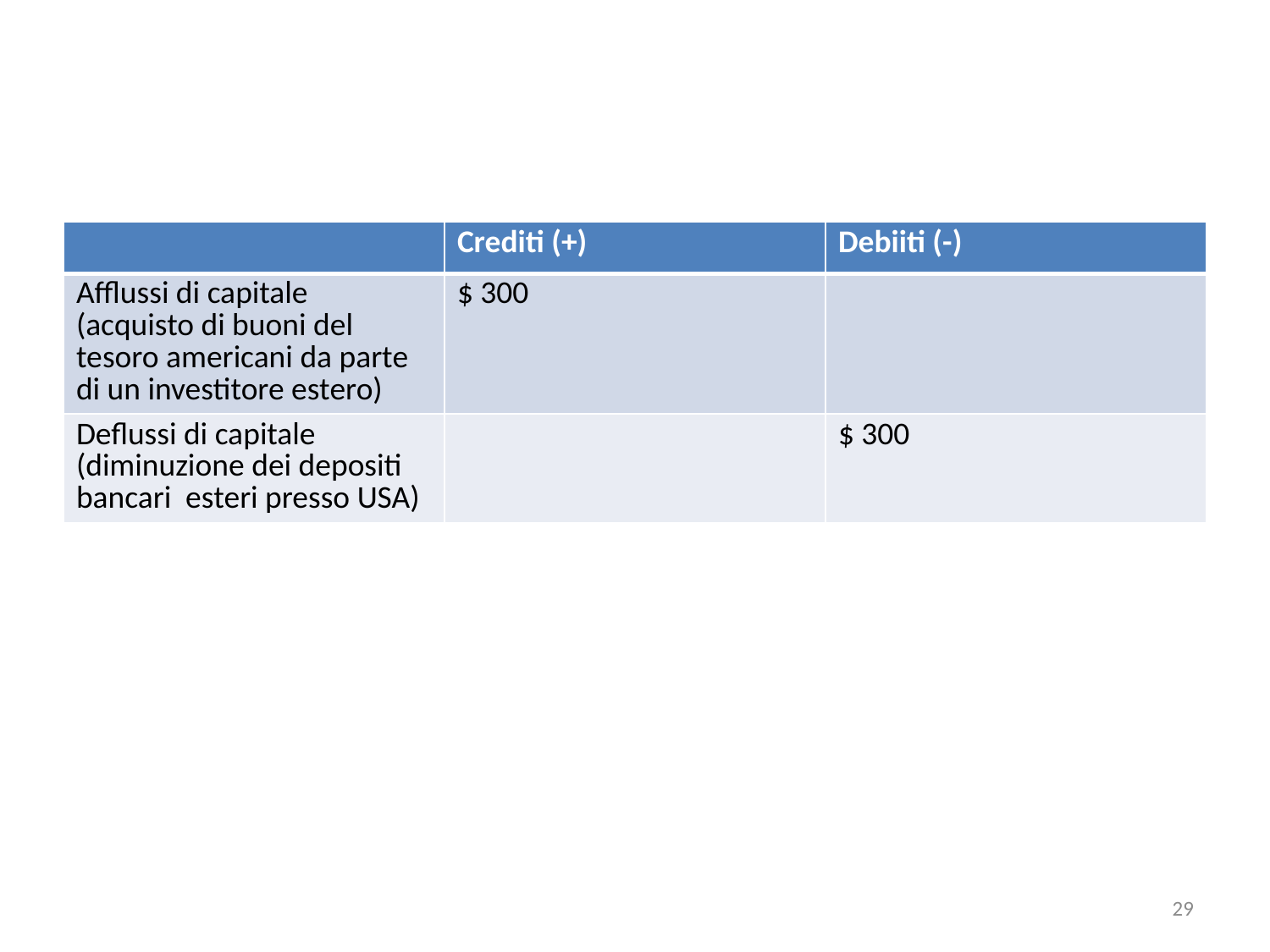

#
|  | Crediti (+) | Debiiti (-) |
| --- | --- | --- |
| Afflussi di capitale (acquisto di buoni del tesoro americani da parte di un investitore estero) | $ 300 |  |
| Deflussi di capitale (diminuzione dei depositi bancari esteri presso USA) |  | $ 300 |
29